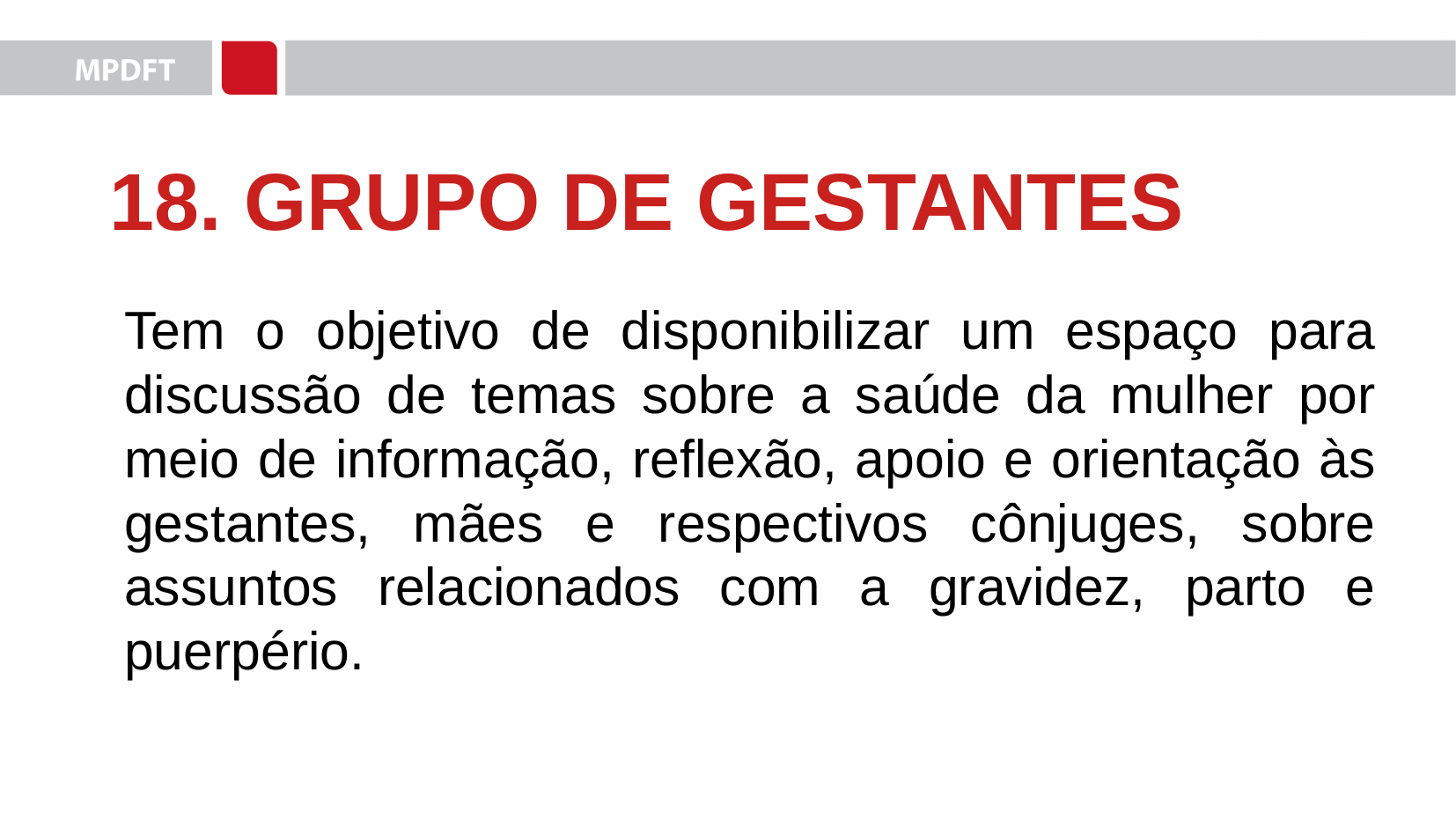

18. GRUPO DE GESTANTES

Tem o objetivo de disponibilizar um espaço para discussão de temas sobre a saúde da mulher por meio de informação, reflexão, apoio e orientação às gestantes, mães e respectivos cônjuges, sobre assuntos relacionados com a gravidez, parto e puerpério.